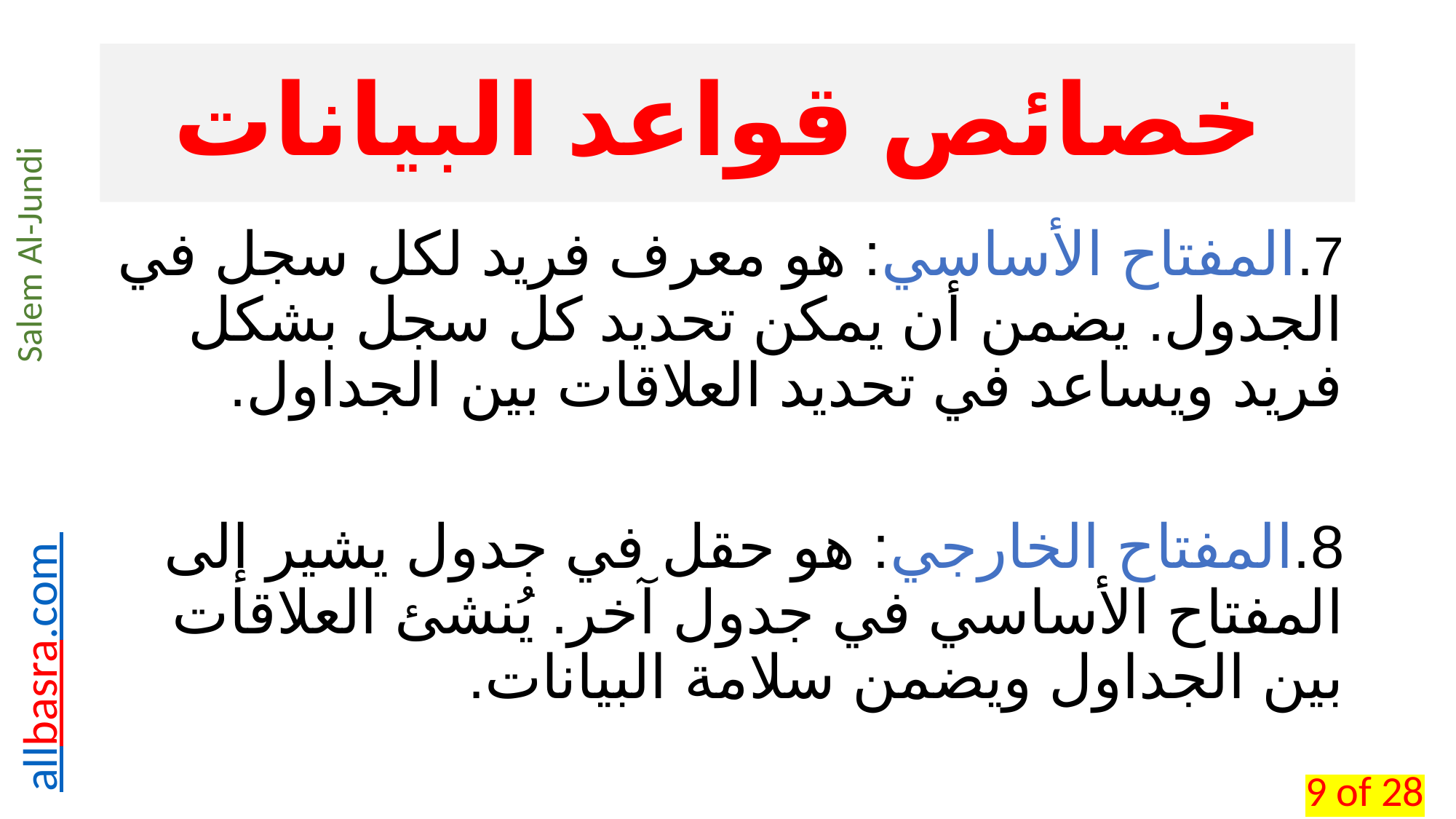

# خصائص قواعد البيانات
7.	المفتاح الأساسي: هو معرف فريد لكل سجل في الجدول. يضمن أن يمكن تحديد كل سجل بشكل فريد ويساعد في تحديد العلاقات بين الجداول.

8.	المفتاح الخارجي: هو حقل في جدول يشير إلى المفتاح الأساسي في جدول آخر. يُنشئ العلاقات بين الجداول ويضمن سلامة البيانات.
9 of 28